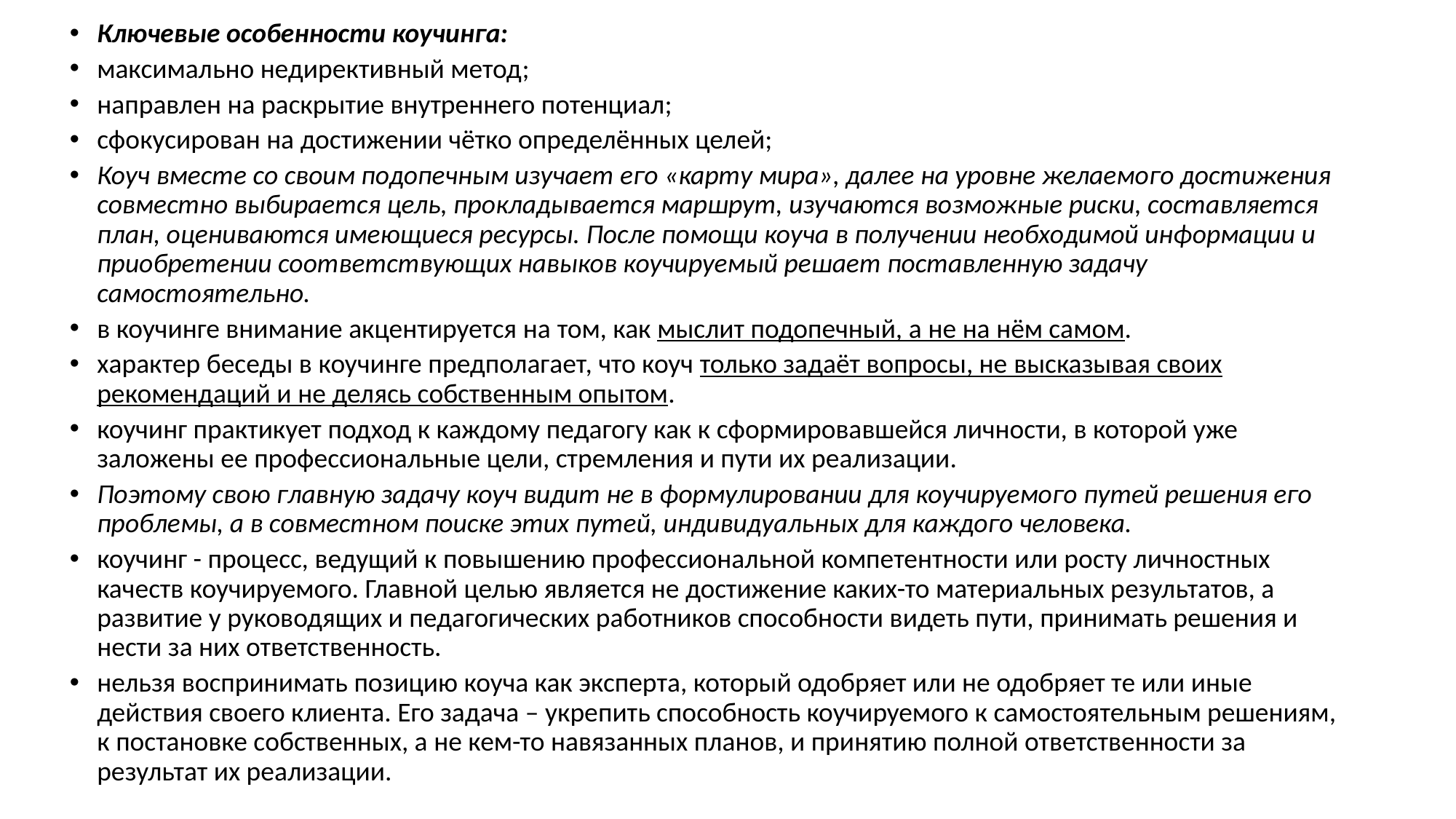

Ключевые особенности коучинга:
максимально недирективный метод;
направлен на раскрытие внутреннего потенциал;
сфокусирован на достижении чётко определённых целей;
Коуч вместе со своим подопечным изучает его «карту мира», далее на уровне желаемого достижения совместно выбирается цель, прокладывается маршрут, изучаются возможные риски, составляется план, оцениваются имеющиеся ресурсы. После помощи коуча в получении необходимой информации и приобретении соответствующих навыков коучируемый решает поставленную задачу самостоятельно.
в коучинге внимание акцентируется на том, как мыслит подопечный, а не на нём самом.
характер беседы в коучинге предполагает, что коуч только задаёт вопросы, не высказывая своих рекомендаций и не делясь собственным опытом.
коучинг практикует подход к каждому педагогу как к сформировавшейся личности, в которой уже заложены ее профессиональные цели, стремления и пути их реализации.
Поэтому свою главную задачу коуч видит не в формулировании для коучируемого путей решения его проблемы, а в совместном поиске этих путей, индивидуальных для каждого человека.
коучинг - процесс, ведущий к повышению профессиональной компетентности или росту личностных качеств коучируемого. Главной целью является не достижение каких-то материальных результатов, а развитие у руководящих и педагогических работников способности видеть пути, принимать решения и нести за них ответственность.
нельзя воспринимать позицию коуча как эксперта, который одобряет или не одобряет те или иные действия своего клиента. Его задача – укрепить способность коучируемого к самостоятельным решениям, к постановке собственных, а не кем-то навязанных планов, и принятию полной ответственности за результат их реализации.